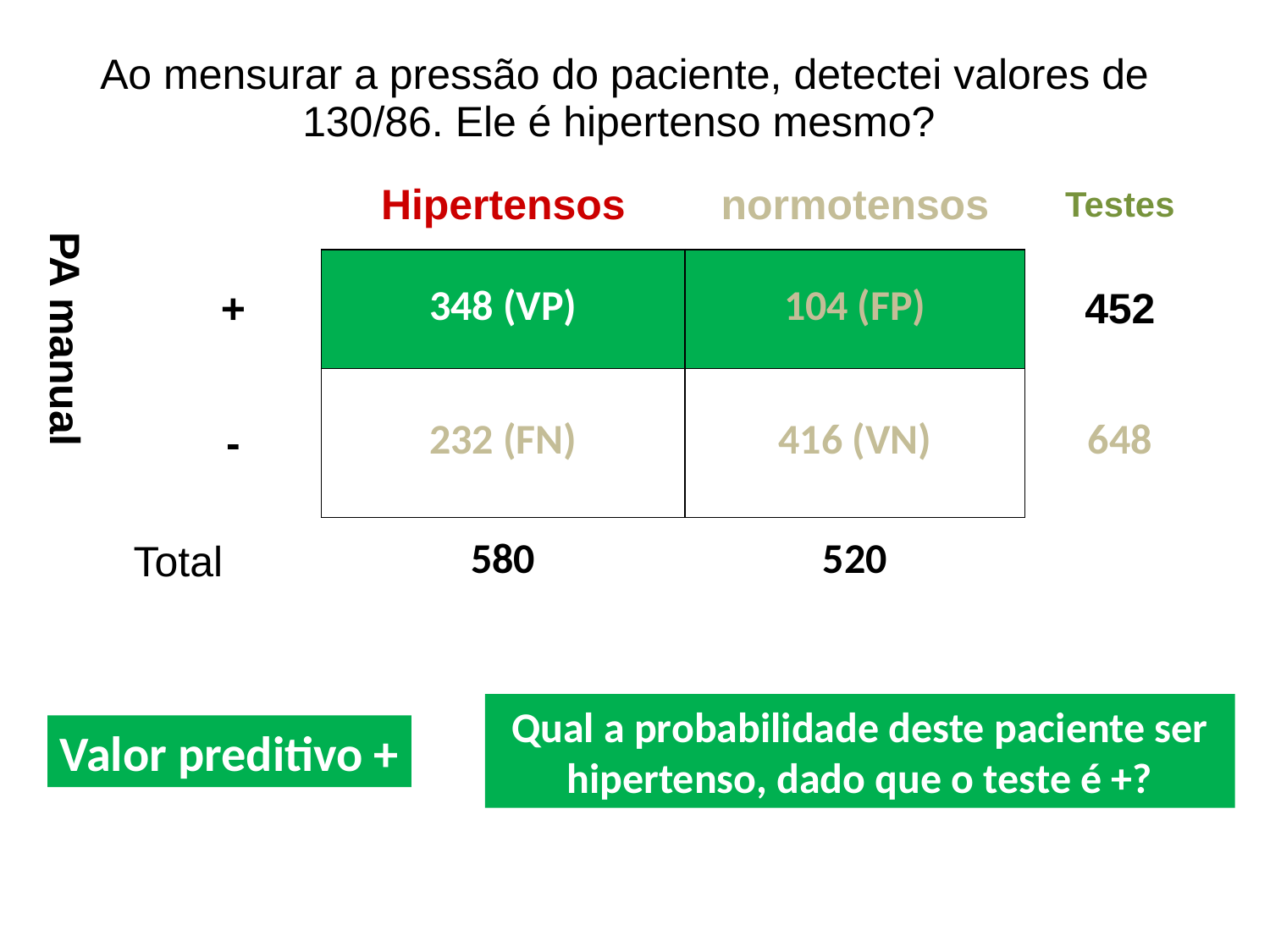

| Ao mensurar a pressão do paciente, detectei valores de 130/86. Ele é hipertenso mesmo? |  |  |  |  |
| --- | --- | --- | --- | --- |
| PA manual |  | Hipertensos | normotensos | Testes |
|  | + | 348 (VP) | 104 (FP) | 452 |
|  | - | 232 (FN) | 416 (VN) | 648 |
| Total |  | 580 | 520 |  |
Qual a probabilidade deste paciente ser hipertenso, dado que o teste é +?
Valor preditivo +